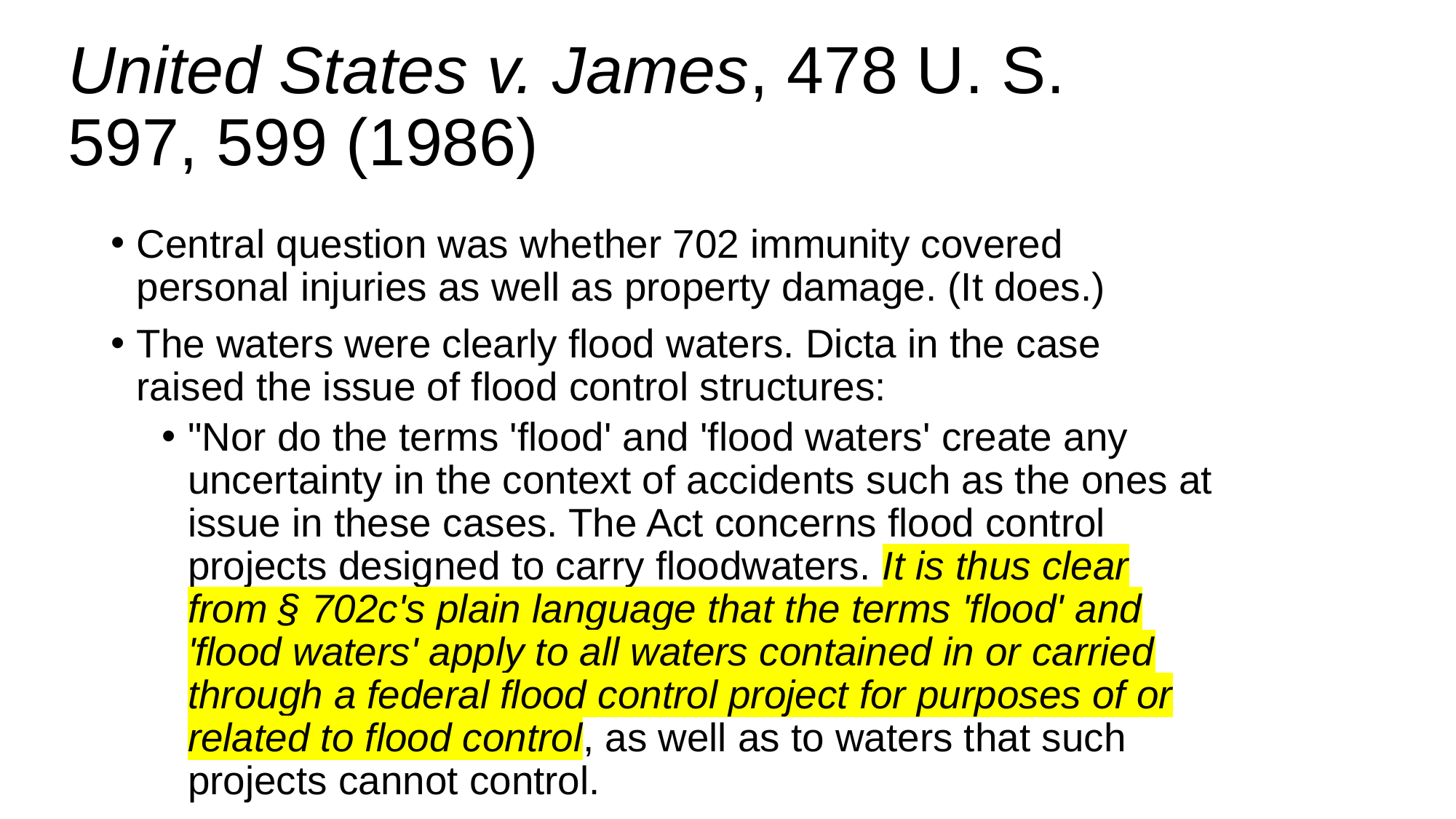

# United States v. James, 478 U. S. 597, 599 (1986)
Central question was whether 702 immunity covered personal injuries as well as property damage. (It does.)
The waters were clearly flood waters. Dicta in the case raised the issue of flood control structures:
"Nor do the terms 'flood' and 'flood waters' create any uncertainty in the context of accidents such as the ones at issue in these cases. The Act concerns flood control projects designed to carry floodwaters. It is thus clear from § 702c's plain language that the terms 'flood' and 'flood waters' apply to all waters contained in or carried through a federal flood control project for purposes of or related to flood control, as well as to waters that such projects cannot control.